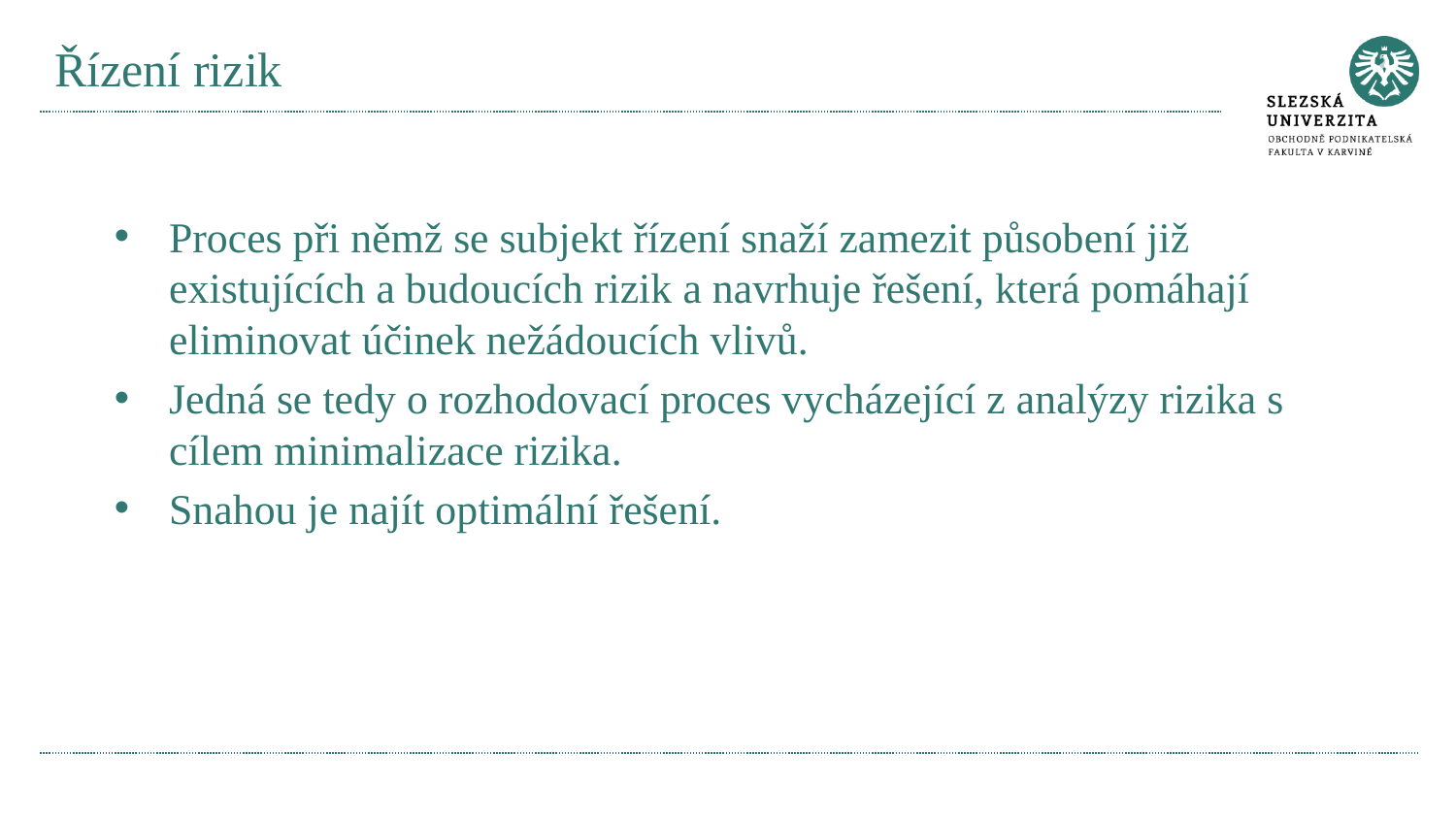

# Řízení rizik
Proces při němž se subjekt řízení snaží zamezit působení již existujících a budoucích rizik a navrhuje řešení, která pomáhají eliminovat účinek nežádoucích vlivů.
Jedná se tedy o rozhodovací proces vycházející z analýzy rizika s cílem minimalizace rizika.
Snahou je najít optimální řešení.